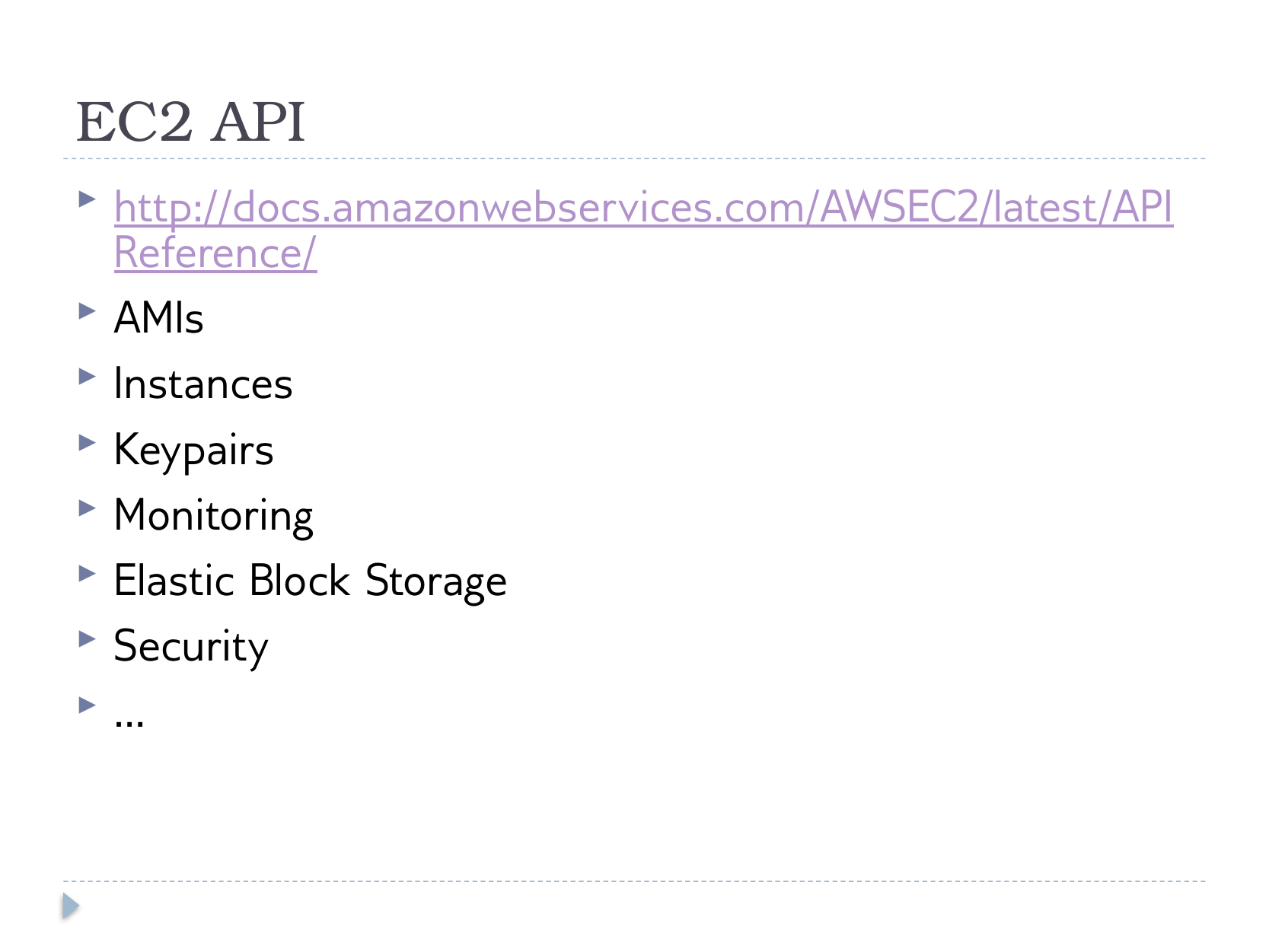

# EC2 API
http://docs.amazonwebservices.com/AWSEC2/latest/APIReference/
AMIs
Instances
Keypairs
Monitoring
Elastic Block Storage
Security
…